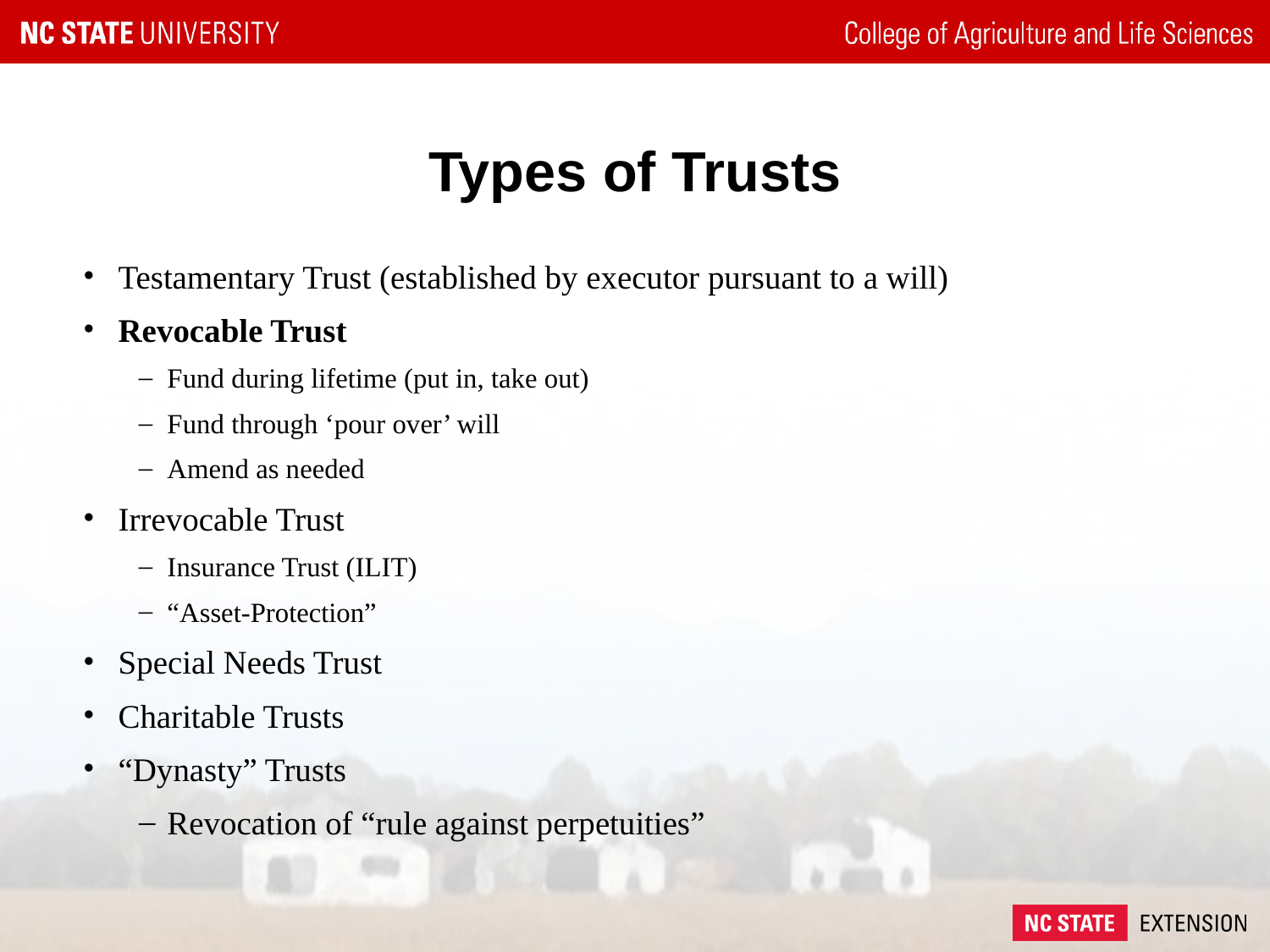

# Types of Trusts
Testamentary Trust (established by executor pursuant to a will)
Revocable Trust
Fund during lifetime (put in, take out)
Fund through ‘pour over’ will
Amend as needed
Irrevocable Trust
Insurance Trust (ILIT)
“Asset-Protection”
Special Needs Trust
Charitable Trusts
“Dynasty” Trusts
Revocation of “rule against perpetuities”